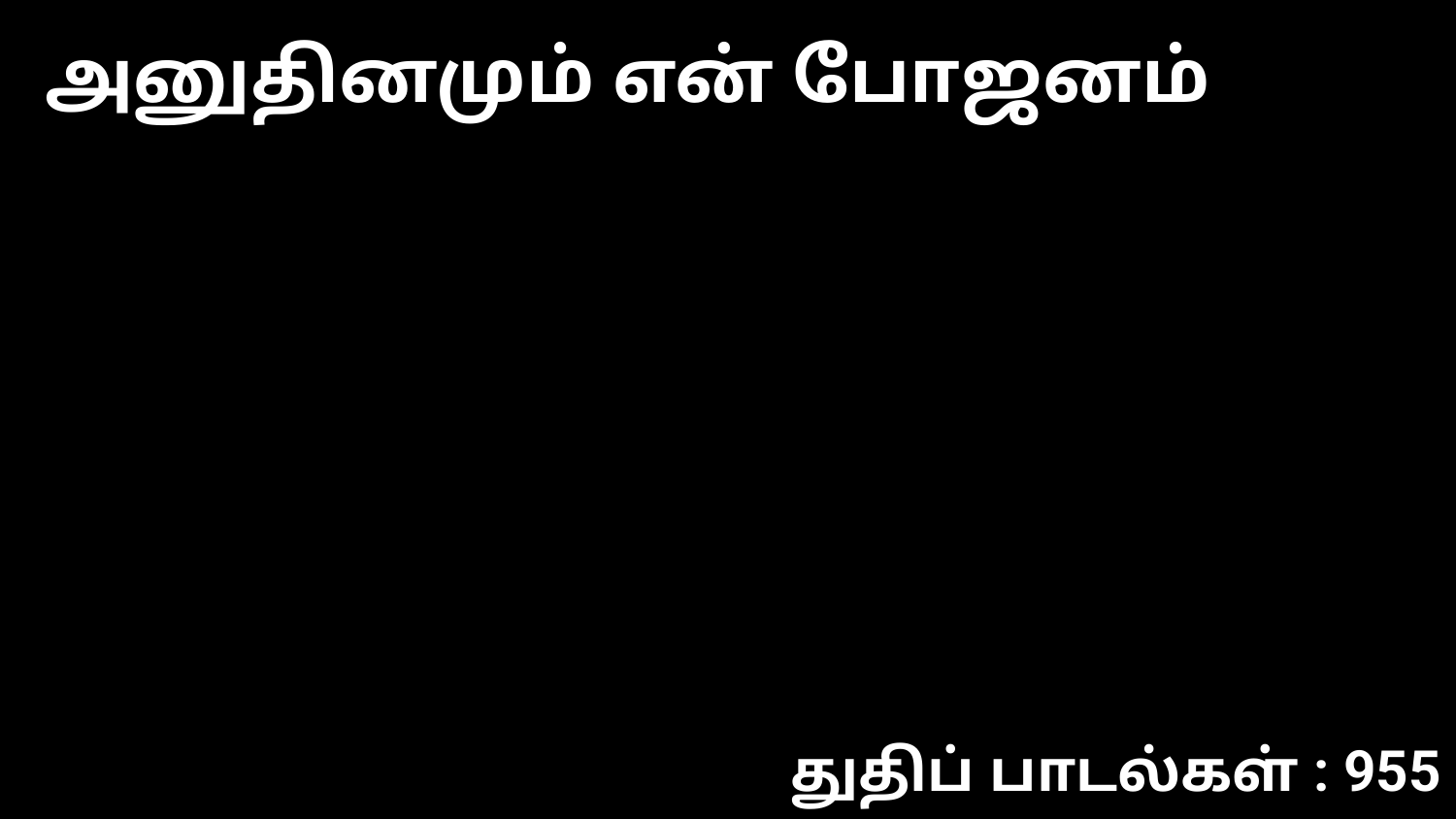

அனுதினமும் என் போஜனம்
துதிப் பாடல்கள் : 955